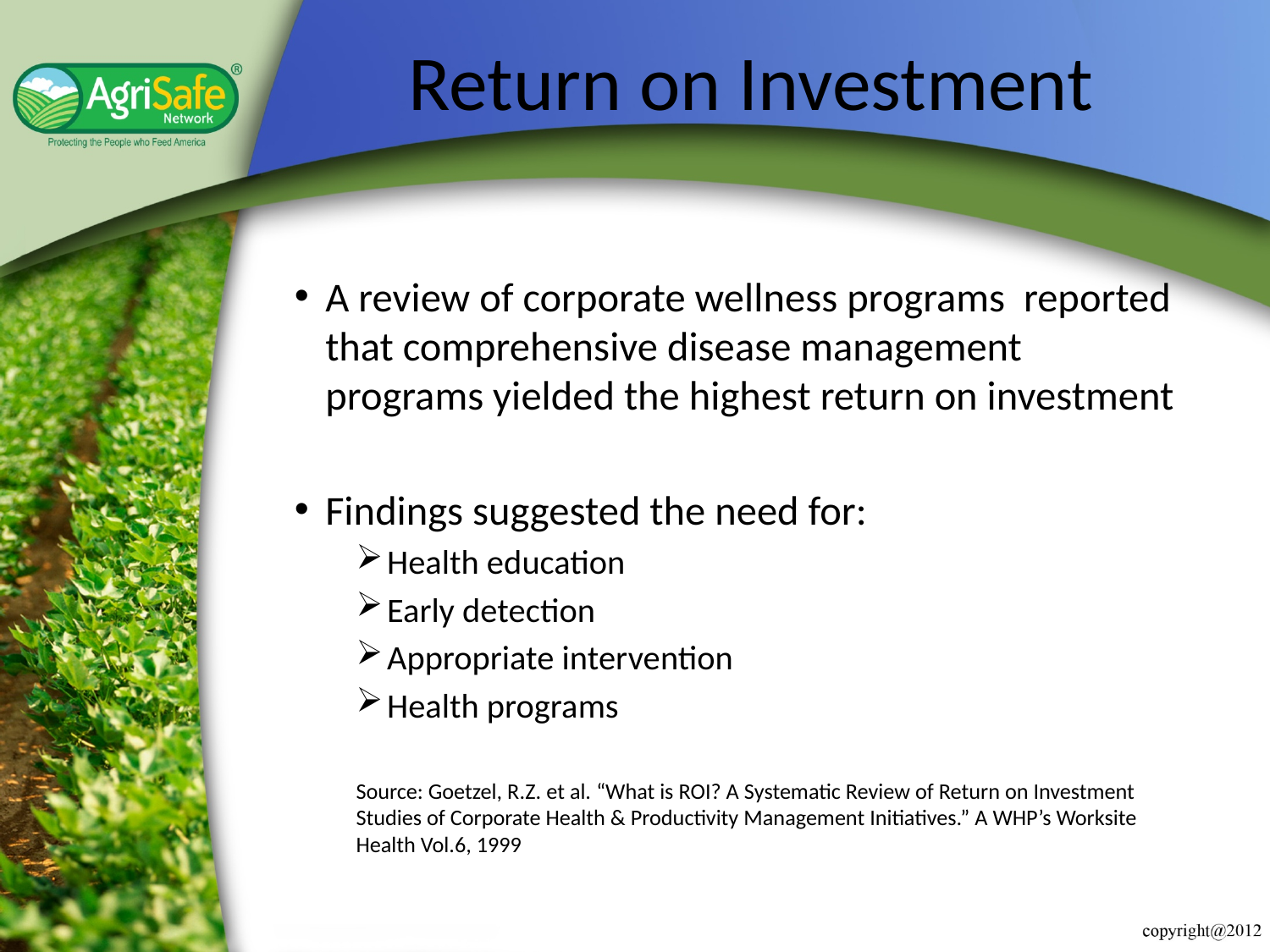

# Return on Investment
A review of corporate wellness programs  reported that comprehensive disease management programs yielded the highest return on investment

Findings suggested the need for:
Health education
Early detection
Appropriate intervention
Health programs

Source: Goetzel, R.Z. et al. “What is ROI? A Systematic Review of Return on Investment Studies of Corporate Health & Productivity Management Initiatives.” A WHP’s Worksite Health Vol.6, 1999